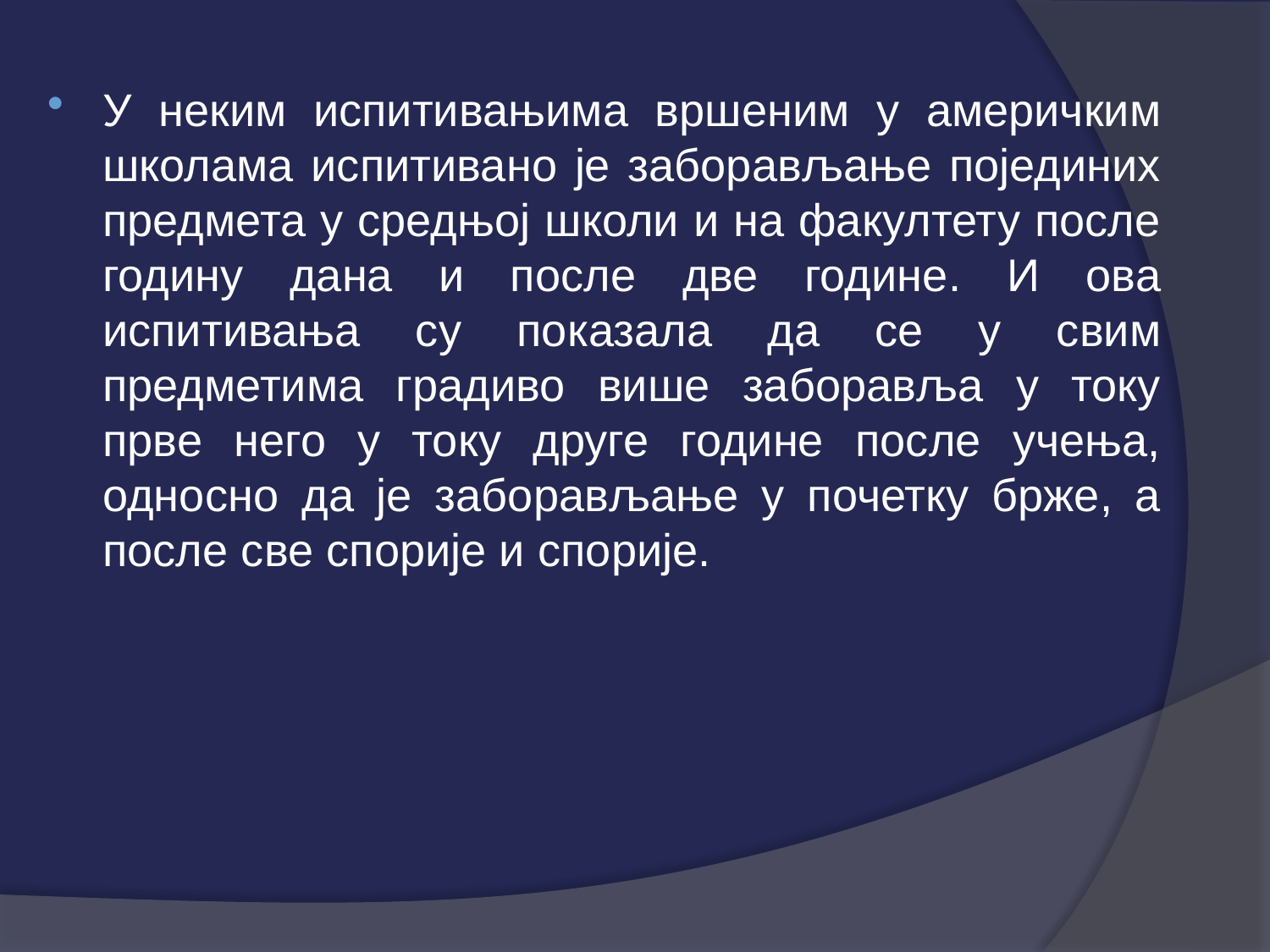

У неким испитивањима вршеним у америчким школама испитивано је заборављање појединих предмета у средњој школи и на факултету после годину дана и после две године. И ова испитивања су показала да се у свим предметима градиво више заборавља у току прве него у току друге године после учења, односно да је заборављање у почетку брже, а после све спорије и спорије.